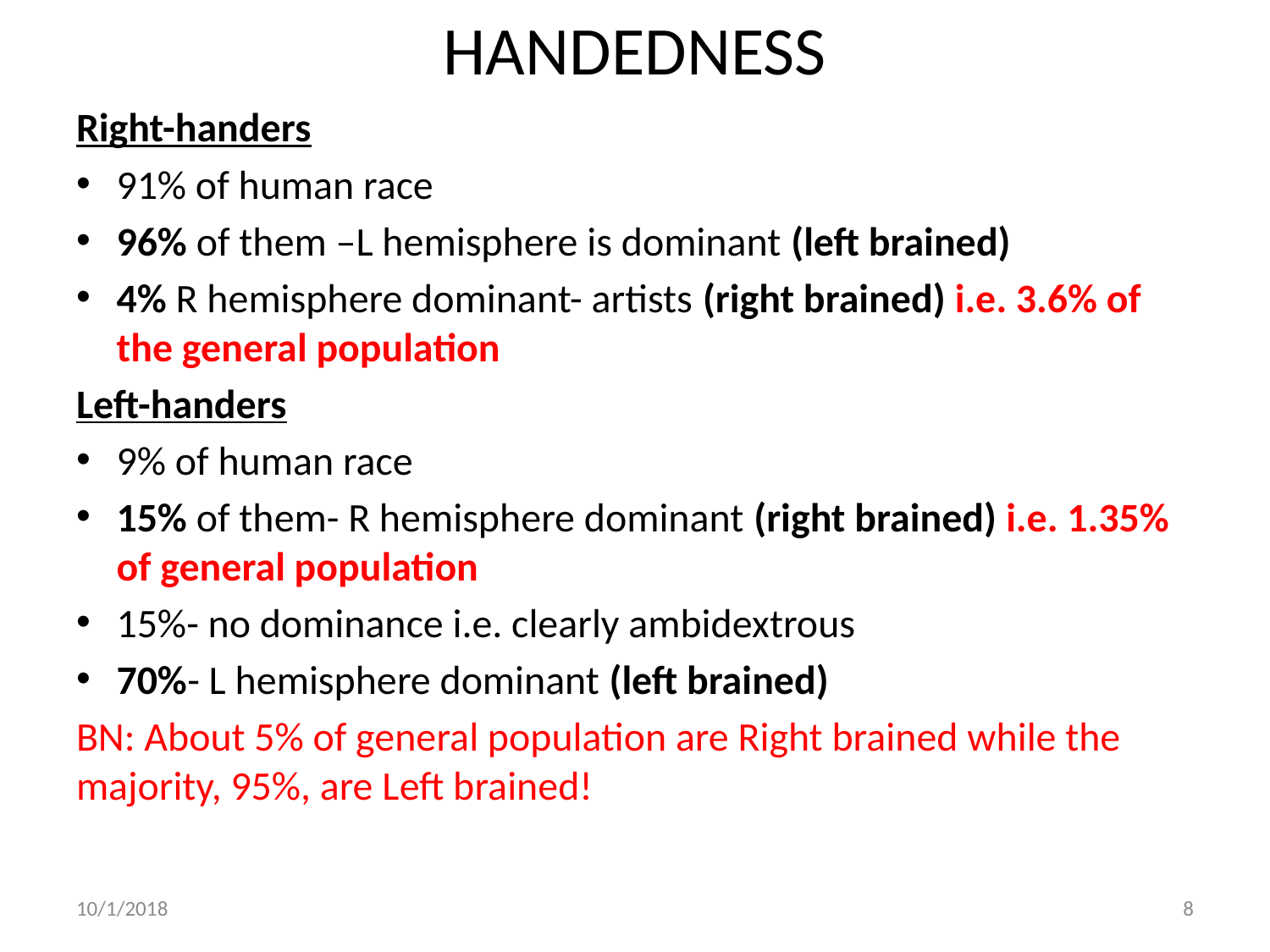

# HANDEDNESS
Right-handers
91% of human race
96% of them –L hemisphere is dominant (left brained)
4% R hemisphere dominant- artists (right brained) i.e. 3.6% of the general population
Left-handers
9% of human race
15% of them- R hemisphere dominant (right brained) i.e. 1.35% of general population
15%- no dominance i.e. clearly ambidextrous
70%- L hemisphere dominant (left brained)
BN: About 5% of general population are Right brained while the majority, 95%, are Left brained!
10/1/2018
8